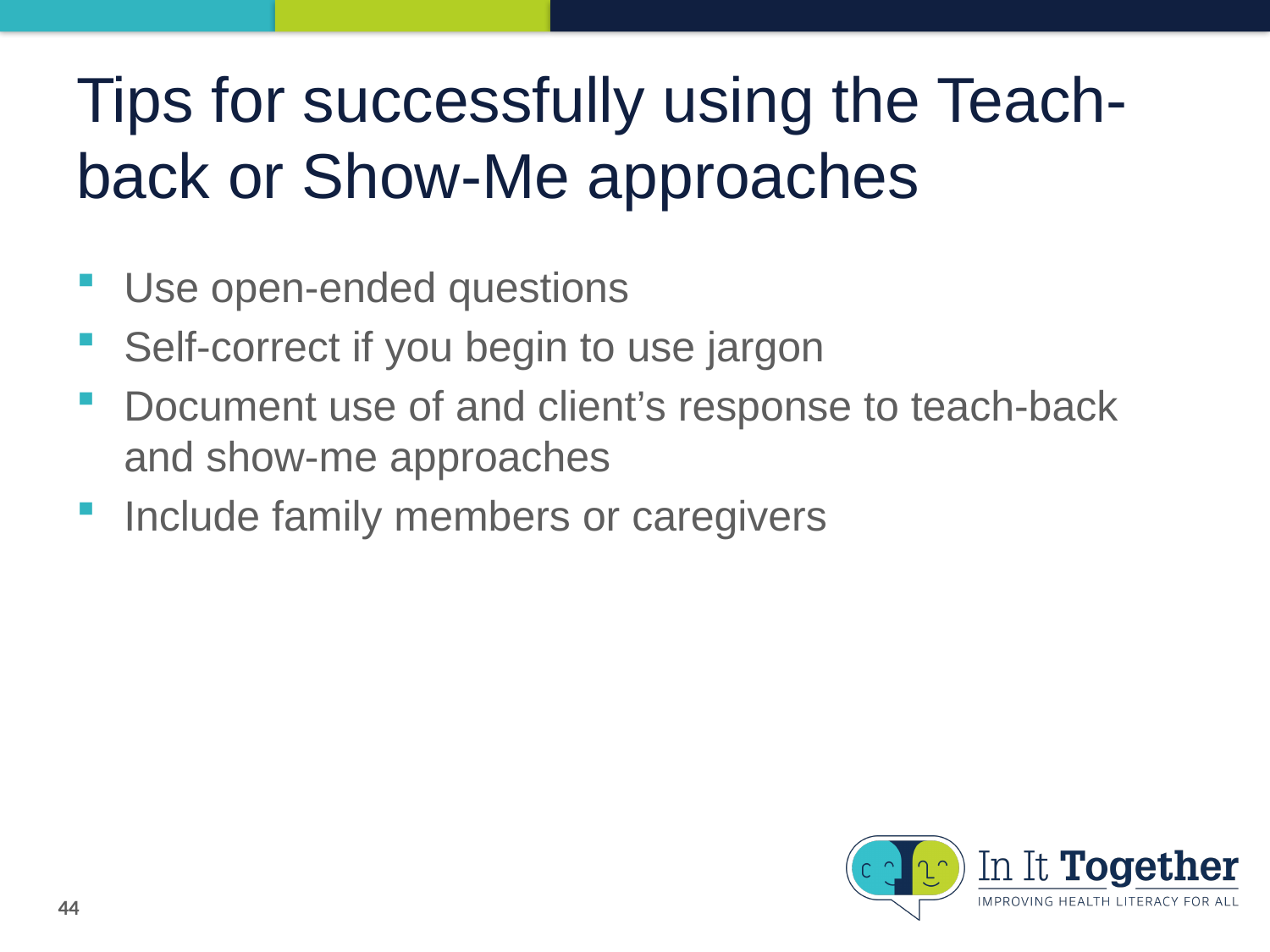

# Tips for successfully using the Teach-back or Show-Me approaches
Use open-ended questions
Self-correct if you begin to use jargon
Document use of and client’s response to teach-back and show-me approaches
Include family members or caregivers

44